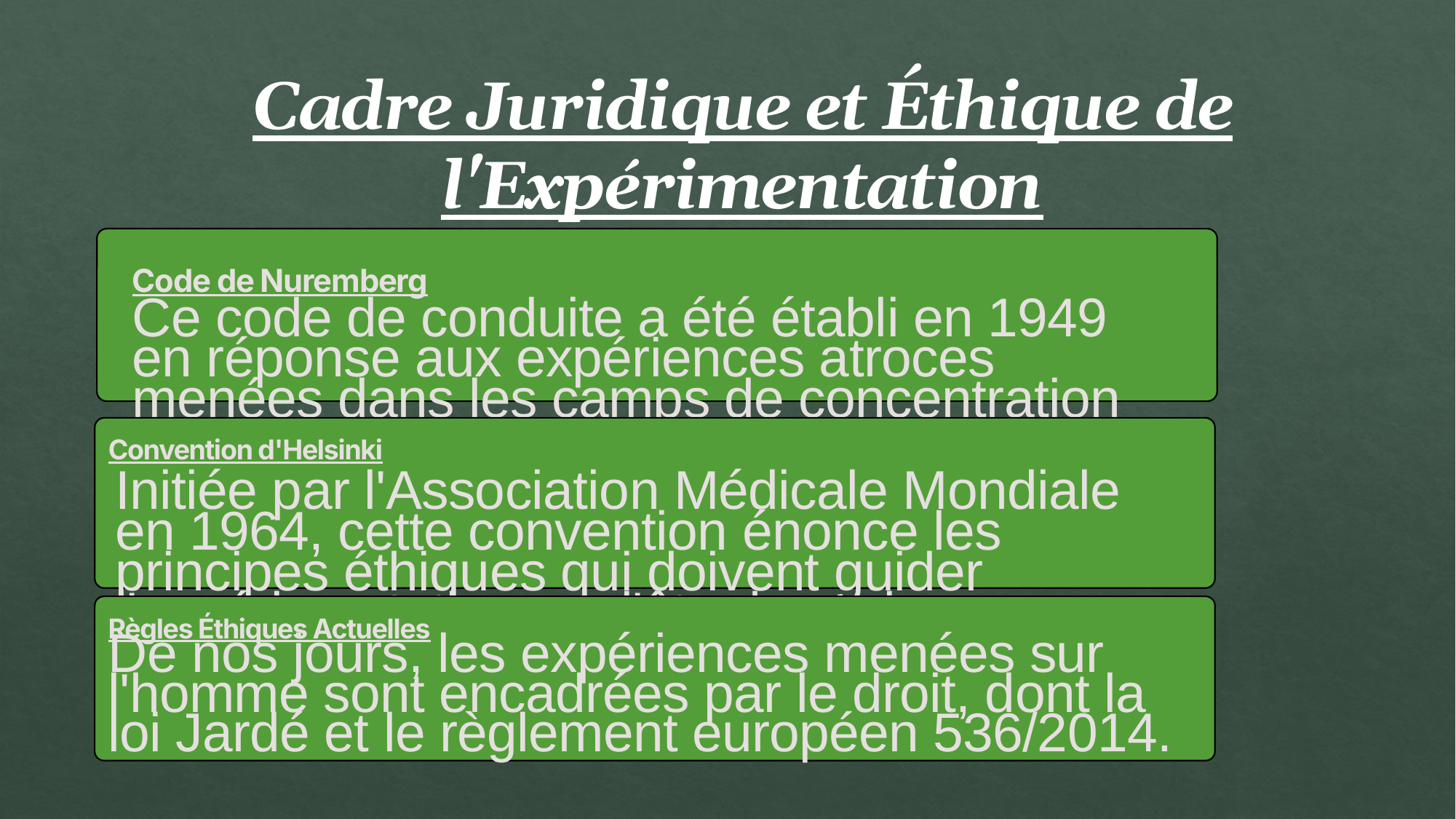

Cadre Juridique et Éthique de l'Expérimentation

Code de Nuremberg
Ce code de conduite a été établi en 1949 en réponse aux expériences atroces menées dans les camps de concentration nazis.
Convention d'Helsinki
Initiée par l'Association Médicale Mondiale en 1964, cette convention énonce les principes éthiques qui doivent guider l'expérimentation sur l'être humain.
Règles Éthiques Actuelles
De nos jours, les expériences menées sur l'homme sont encadrées par le droit, dont la loi Jardé et le règlement européen 536/2014.